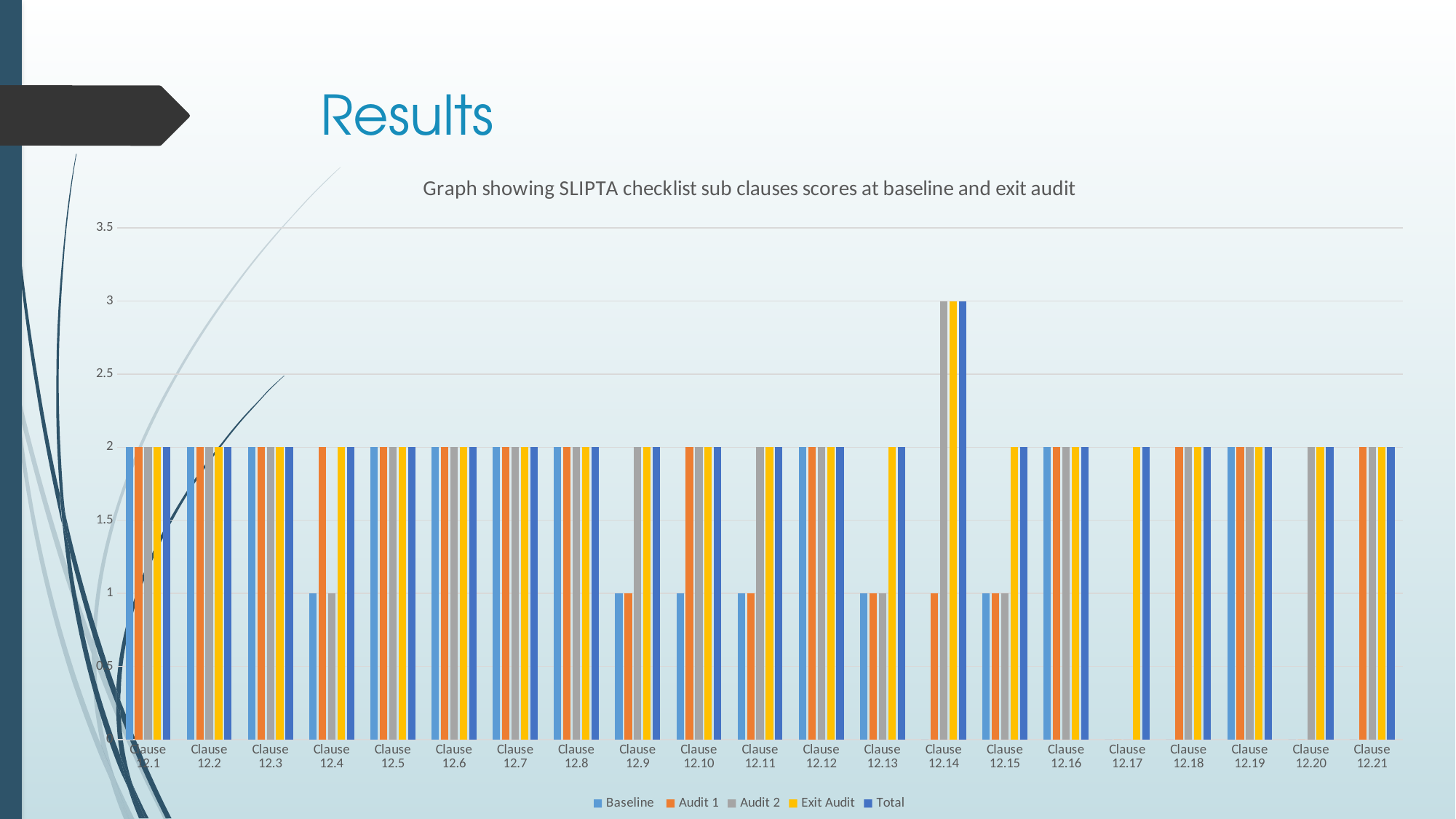

# Results

### Chart: Graph showing SLIPTA checklist sub clauses scores at baseline and exit audit

| Category | Baseline  | Audit 1 | Audit 2 | Exit Audit | Total |
|---|---|---|---|---|---|
| Clause 12.1 | 2.0 | 2.0 | 2.0 | 2.0 | 2.0 |
| Clause 12.2 | 2.0 | 2.0 | 2.0 | 2.0 | 2.0 |
| Clause 12.3 | 2.0 | 2.0 | 2.0 | 2.0 | 2.0 |
| Clause 12.4 | 1.0 | 2.0 | 1.0 | 2.0 | 2.0 |
| Clause 12.5 | 2.0 | 2.0 | 2.0 | 2.0 | 2.0 |
| Clause 12.6 | 2.0 | 2.0 | 2.0 | 2.0 | 2.0 |
| Clause 12.7 | 2.0 | 2.0 | 2.0 | 2.0 | 2.0 |
| Clause 12.8 | 2.0 | 2.0 | 2.0 | 2.0 | 2.0 |
| Clause 12.9 | 1.0 | 1.0 | 2.0 | 2.0 | 2.0 |
| Clause 12.10 | 1.0 | 2.0 | 2.0 | 2.0 | 2.0 |
| Clause 12.11 | 1.0 | 1.0 | 2.0 | 2.0 | 2.0 |
| Clause 12.12 | 2.0 | 2.0 | 2.0 | 2.0 | 2.0 |
| Clause 12.13 | 1.0 | 1.0 | 1.0 | 2.0 | 2.0 |
| Clause 12.14 | 0.0 | 1.0 | 3.0 | 3.0 | 3.0 |
| Clause 12.15 | 1.0 | 1.0 | 1.0 | 2.0 | 2.0 |
| Clause 12.16 | 2.0 | 2.0 | 2.0 | 2.0 | 2.0 |
| Clause 12.17 | 0.0 | 0.0 | 0.0 | 2.0 | 2.0 |
| Clause 12.18 | 0.0 | 2.0 | 2.0 | 2.0 | 2.0 |
| Clause 12.19 | 2.0 | 2.0 | 2.0 | 2.0 | 2.0 |
| Clause 12.20 | 0.0 | 0.0 | 2.0 | 2.0 | 2.0 |
| Clause 12.21 | 0.0 | 2.0 | 2.0 | 2.0 | 2.0 |